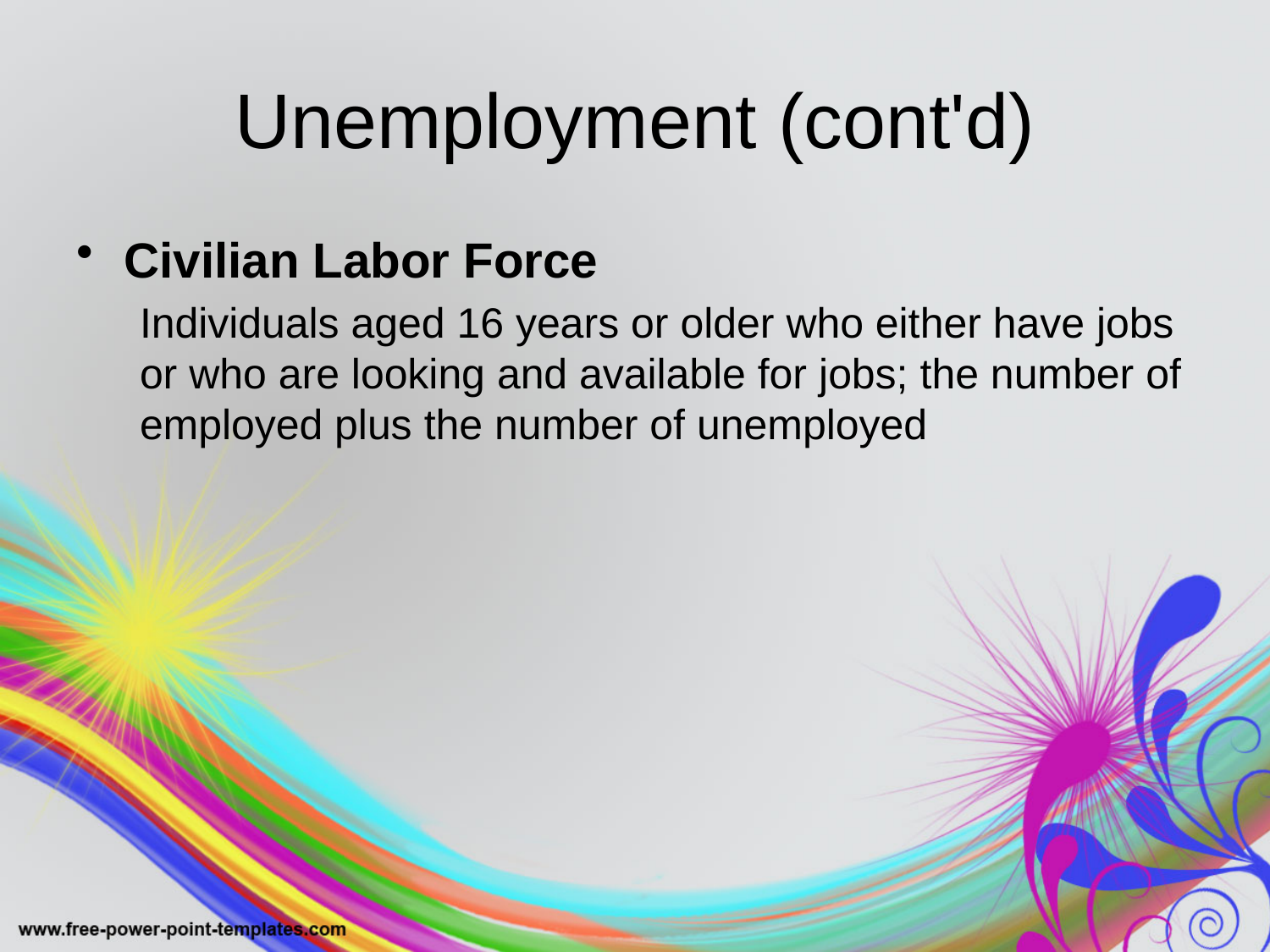

# Unemployment (cont'd)
Civilian Labor Force
Individuals aged 16 years or older who either have jobs or who are looking and available for jobs; the number of employed plus the number of unemployed